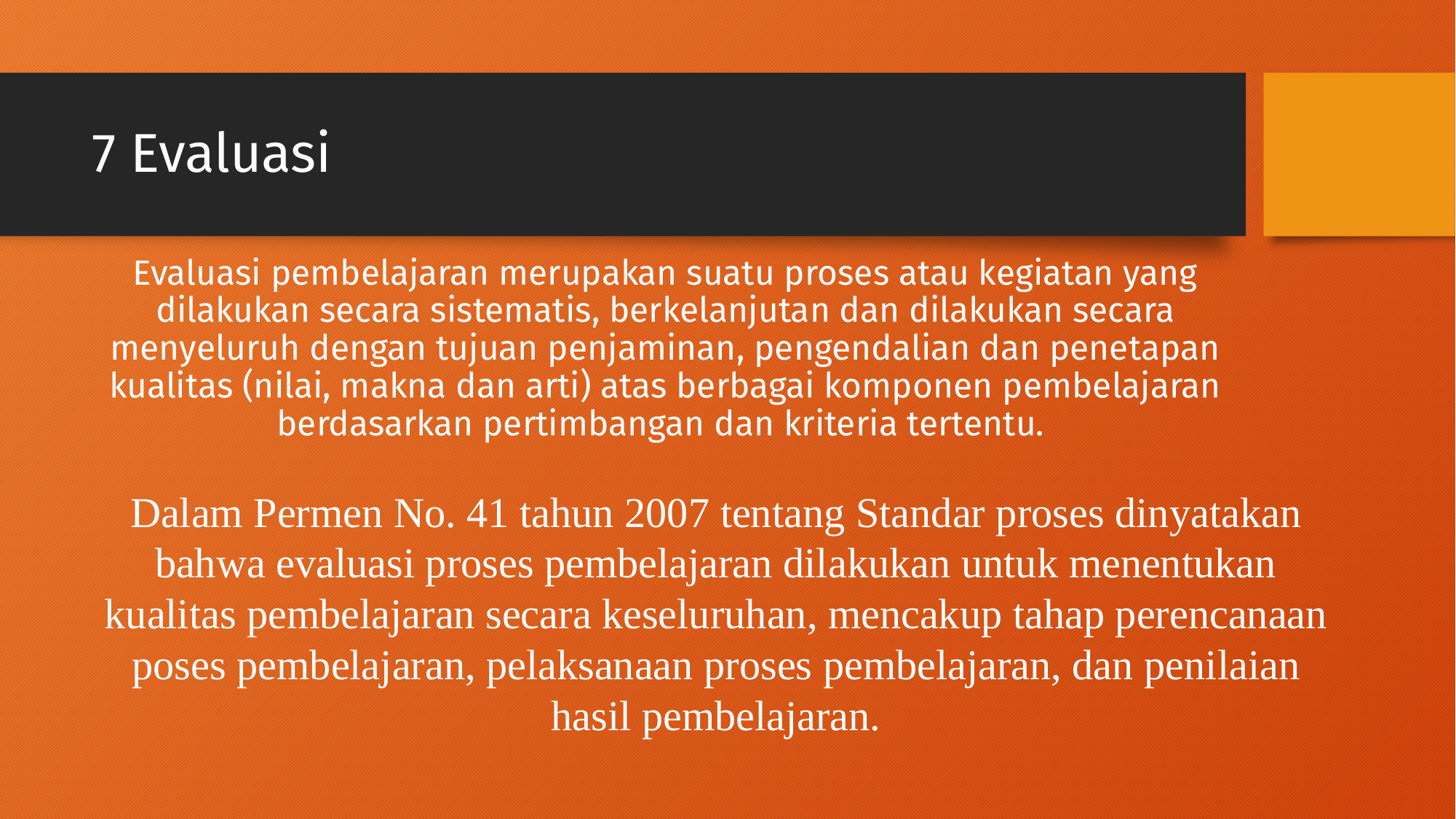

# 7 Evaluasi
Evaluasi pembelajaran merupakan suatu proses atau kegiatan yang dilakukan secara sistematis, berkelanjutan dan dilakukan secara menyeluruh dengan tujuan penjaminan, pengendalian dan penetapan kualitas (nilai, makna dan arti) atas berbagai komponen pembelajaran berdasarkan pertimbangan dan kriteria tertentu.
Dalam Permen No. 41 tahun 2007 tentang Standar proses dinyatakan bahwa evaluasi proses pembelajaran dilakukan untuk menentukan kualitas pembelajaran secara keseluruhan, mencakup tahap perencanaan poses pembelajaran, pelaksanaan proses pembelajaran, dan penilaian hasil pembelajaran.